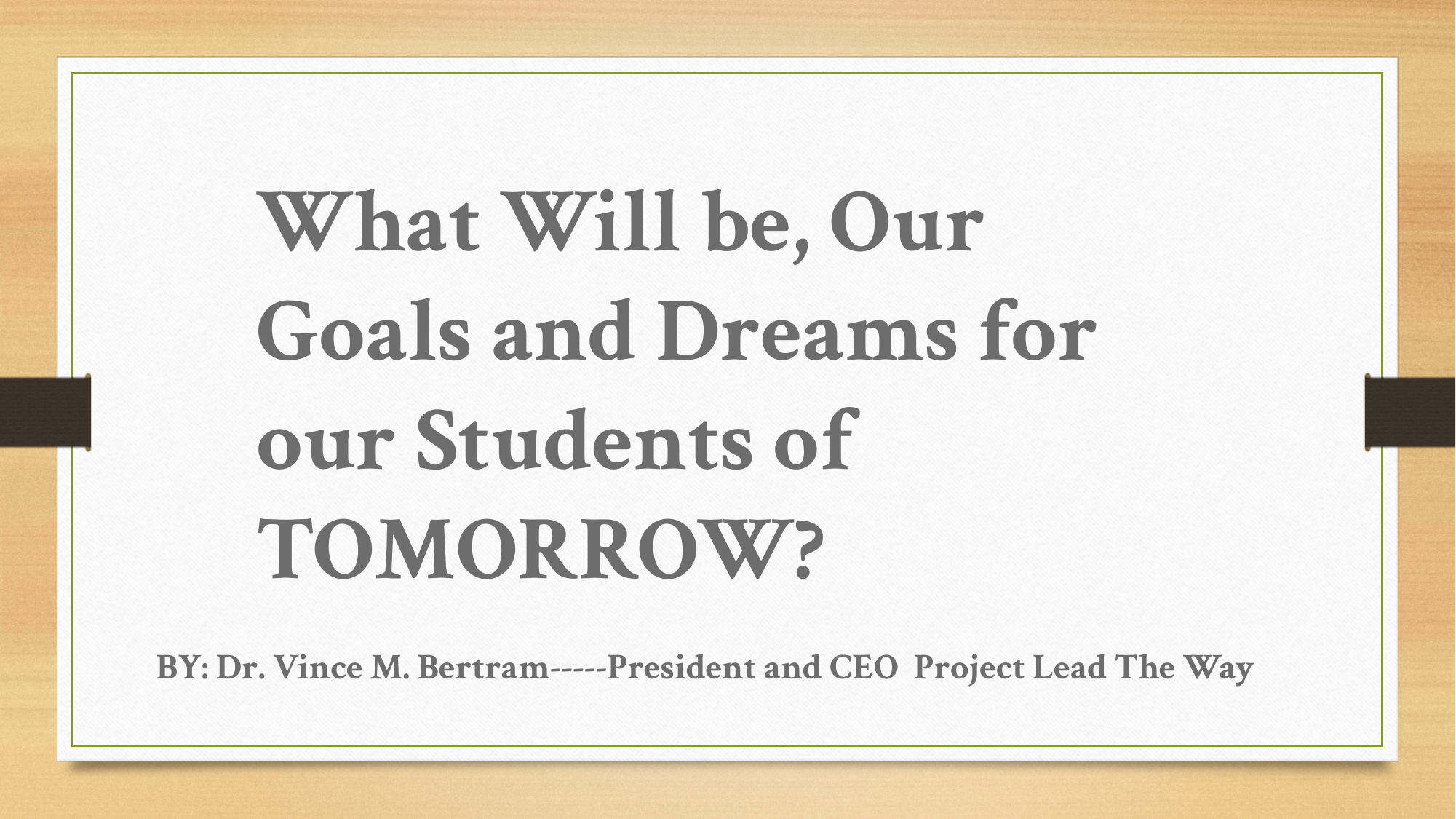

What Will be, Our Goals and Dreams for our Students of TOMORROW?
BY: Dr. Vince M. Bertram-----President and CEO  Project Lead The Way